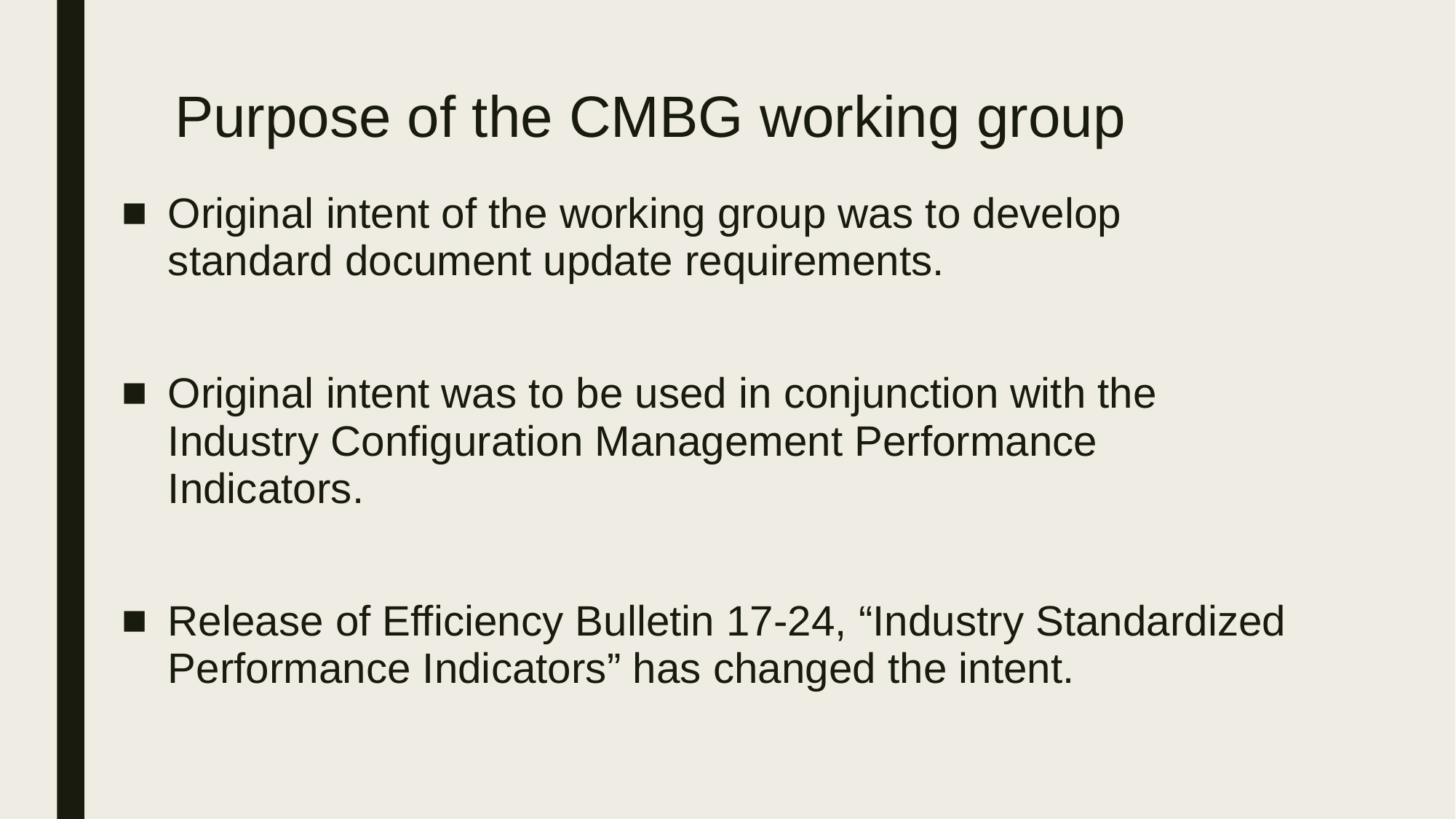

# Purpose of the CMBG working group
Original intent of the working group was to develop standard document update requirements.

Original intent was to be used in conjunction with the Industry Configuration Management Performance Indicators.

Release of Efficiency Bulletin 17-24, “Industry Standardized Performance Indicators” has changed the intent.